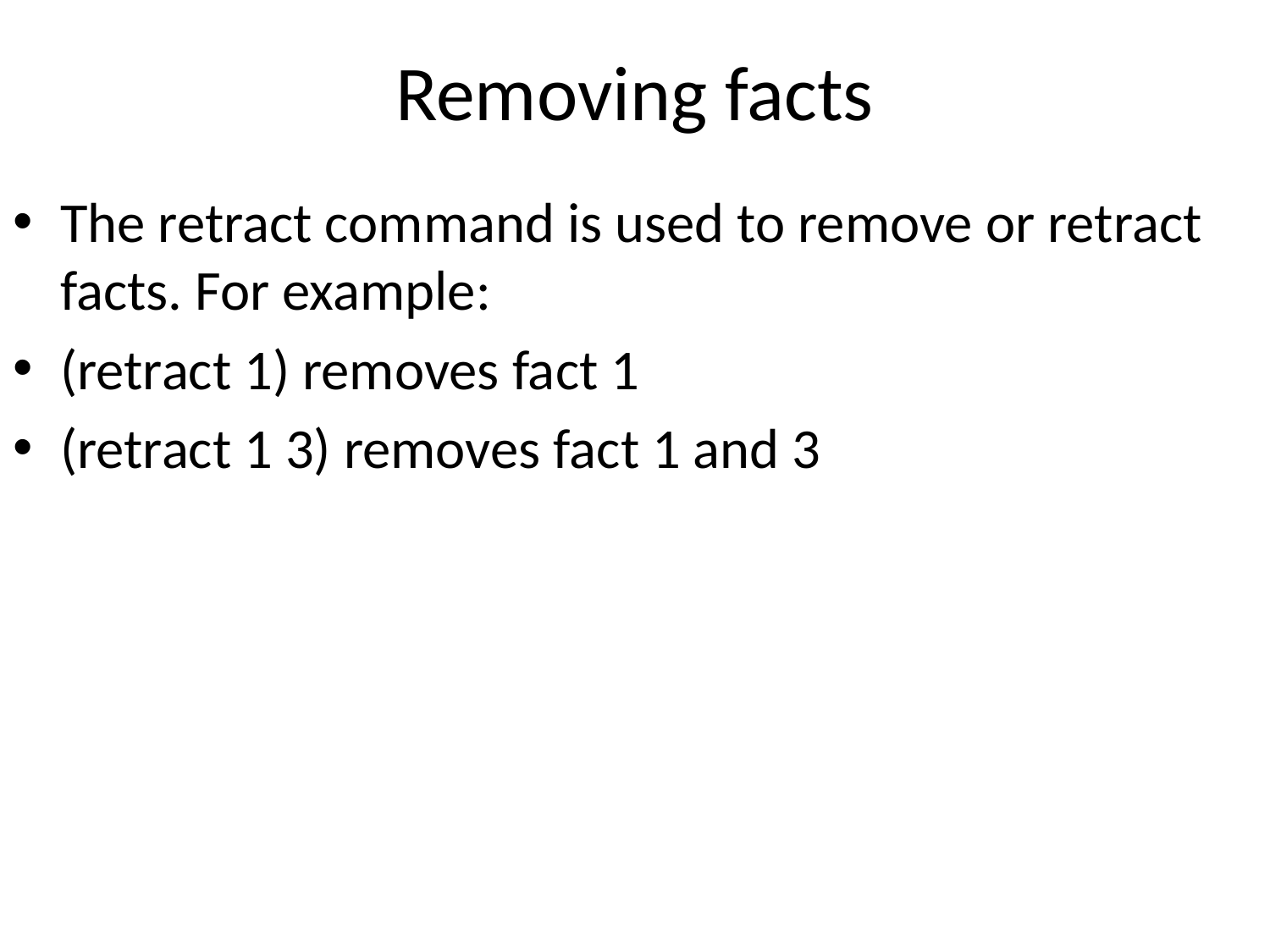

# Removing facts
The retract command is used to remove or retract facts. For example:
(retract 1) removes fact 1
(retract 1 3) removes fact 1 and 3